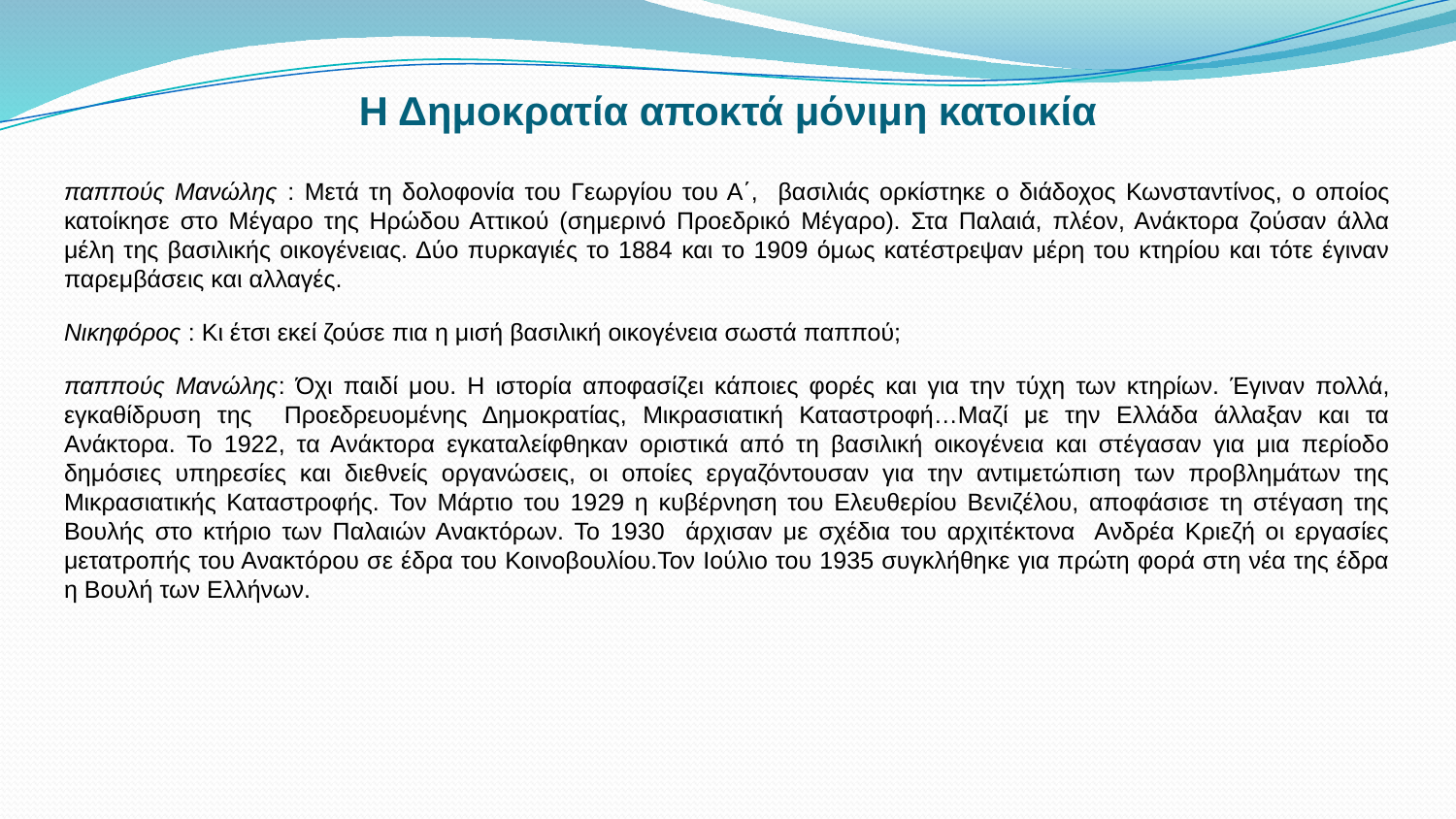

# Η Δημοκρατία αποκτά μόνιμη κατοικία
παππούς Μανώλης : Μετά τη δολοφονία του Γεωργίου του Α΄,  βασιλιάς ορκίστηκε ο διάδοχος Κωνσταντίνος, ο οποίος κατοίκησε στο Μέγαρο της Ηρώδου Αττικού (σημερινό Προεδρικό Μέγαρο). Στα Παλαιά, πλέον, Ανάκτορα ζούσαν άλλα μέλη της βασιλικής οικογένειας. Δύο πυρκαγιές το 1884 και το 1909 όμως κατέστρεψαν μέρη του κτηρίου και τότε έγιναν παρεμβάσεις και αλλαγές.
Νικηφόρος : Κι έτσι εκεί ζούσε πια η μισή βασιλική οικογένεια σωστά παππού;
παππούς Μανώλης: Όχι παιδί μου. H ιστορία αποφασίζει κάποιες φορές και για την τύχη των κτηρίων. Έγιναν πολλά, εγκαθίδρυση της  Προεδρευομένης Δημοκρατίας, Μικρασιατική Καταστροφή…Μαζί με την Ελλάδα άλλαξαν και τα Ανάκτορα. Το 1922, τα Ανάκτορα εγκαταλείφθηκαν οριστικά από τη βασιλική οικογένεια και στέγασαν για μια περίοδο δημόσιες υπηρεσίες και διεθνείς οργανώσεις, οι οποίες εργαζόντουσαν για την αντιμετώπιση των προβλημάτων της Μικρασιατικής Καταστροφής. Τον Μάρτιο του 1929 η κυβέρνηση του Ελευθερίου Βενιζέλου, αποφάσισε τη στέγαση της Βουλής στο κτήριο των Παλαιών Ανακτόρων. Το 1930  άρχισαν με σχέδια του αρχιτέκτονα  Ανδρέα Κριεζή οι εργασίες μετατροπής του Ανακτόρου σε έδρα του Κοινοβουλίου.Τον Ιούλιο του 1935 συγκλήθηκε για πρώτη φορά στη νέα της έδρα η Βουλή των Ελλήνων.